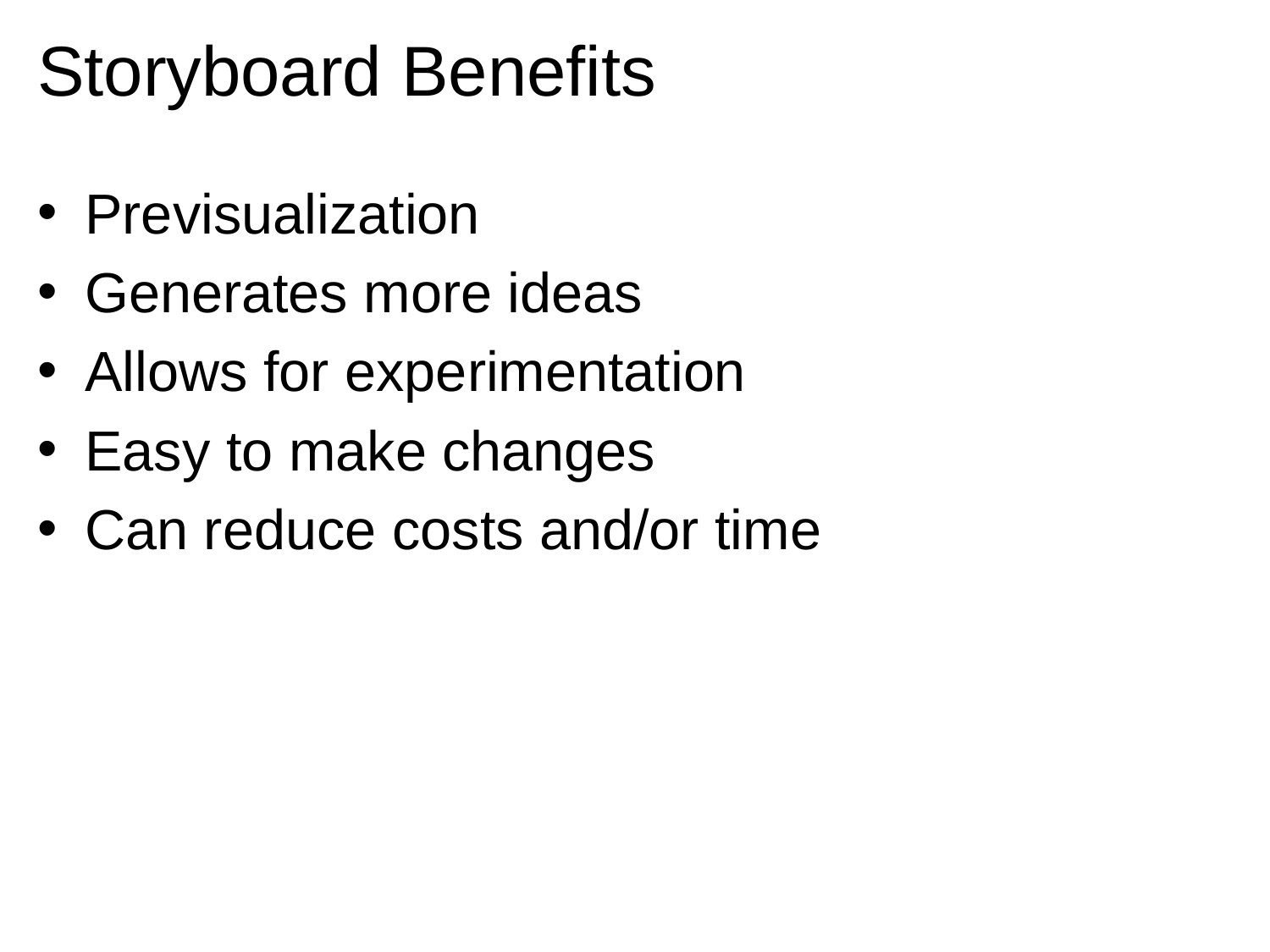

# Storyboard Benefits
Previsualization
Generates more ideas
Allows for experimentation
Easy to make changes
Can reduce costs and/or time